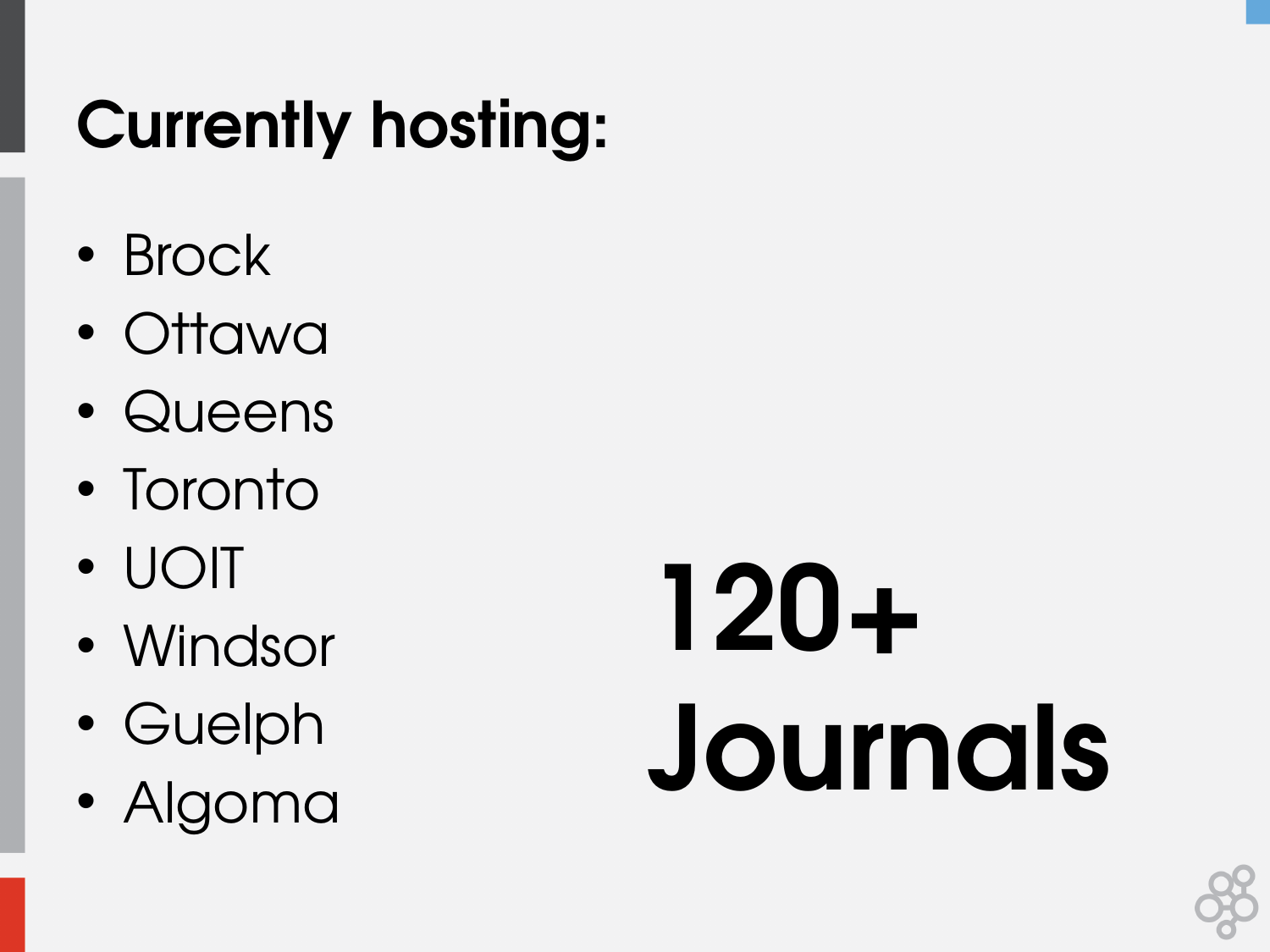

# Currently hosting:
Brock
Ottawa
Queens
Toronto
UOIT
Windsor
Guelph
Algoma

120+ Journals